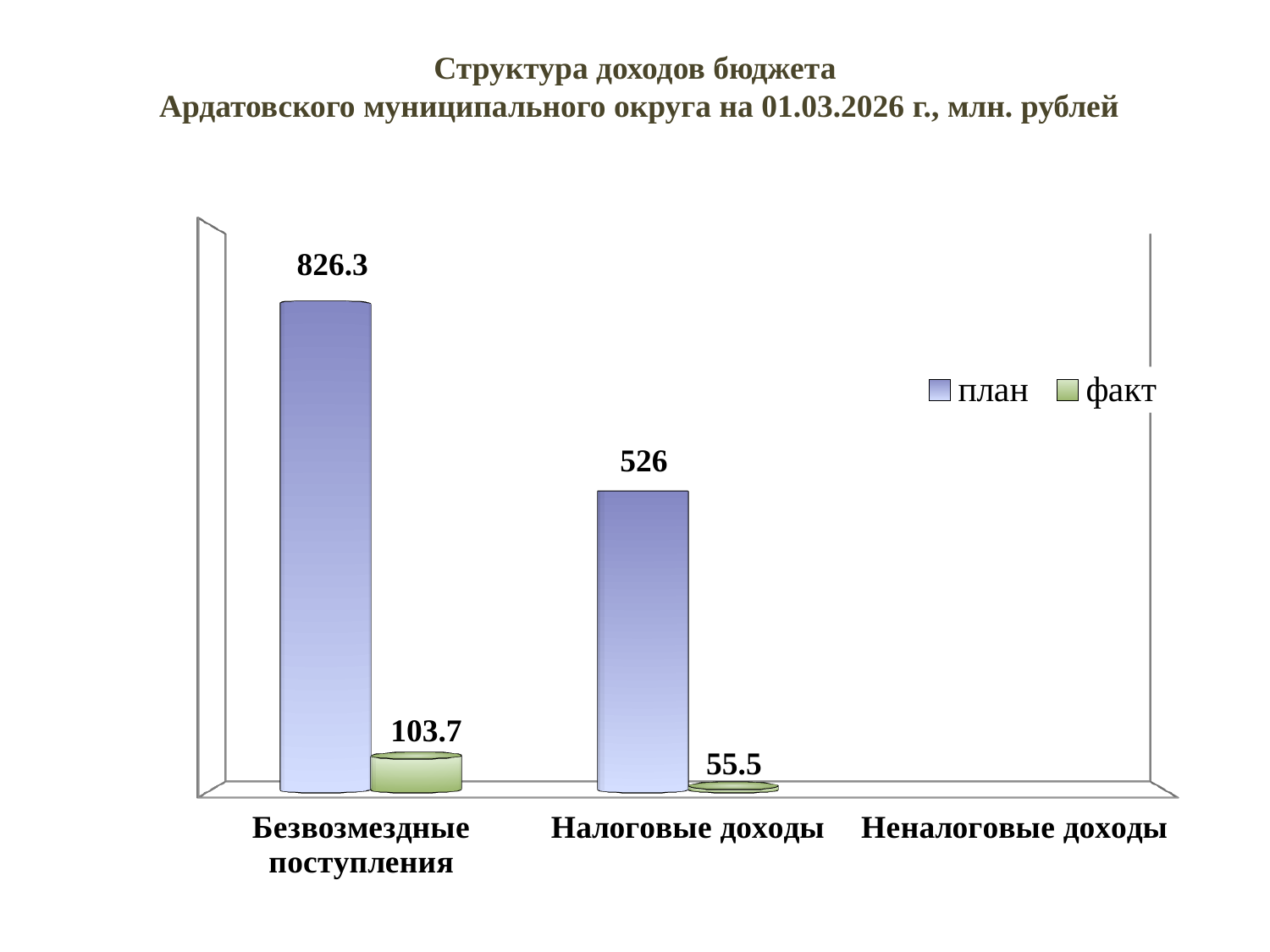

Структура доходов бюджета
Ардатовского муниципального округа на 01.03.2026 г., млн. рублей

[unsupported chart]